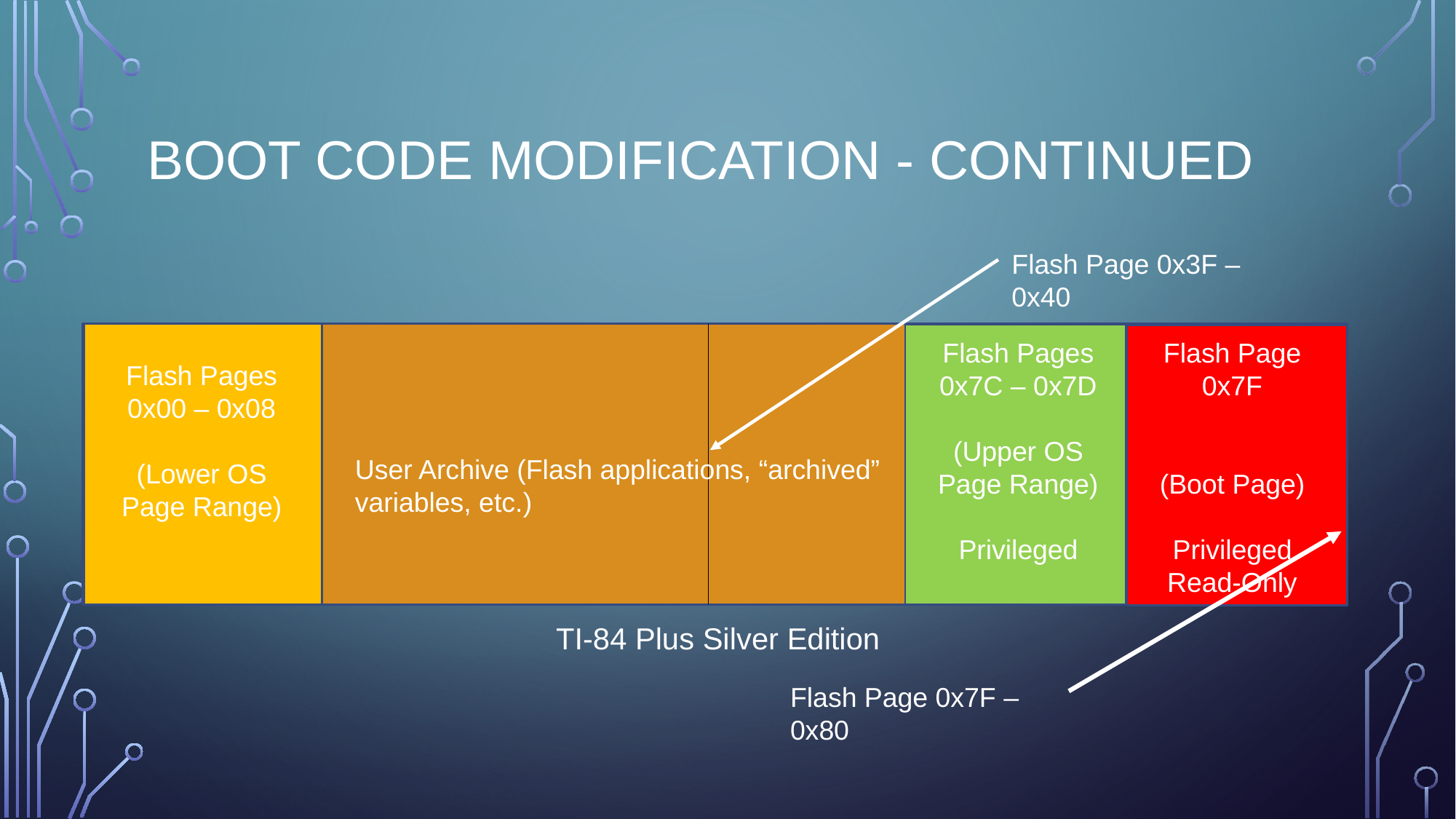

# Boot Code modification - Continued
Flash Page 0x3F – 0x40

Flash Page 0x7F

(Boot Page)

Privileged
Read-Only
Flash Pages 0x7C – 0x7D

(Upper OS Page Range)

Privileged
Flash Pages 0x00 – 0x08

(Lower OS Page Range)
User Archive (Flash applications, “archived” variables, etc.)
TI-84 Plus Silver Edition
Flash Page 0x7F – 0x80